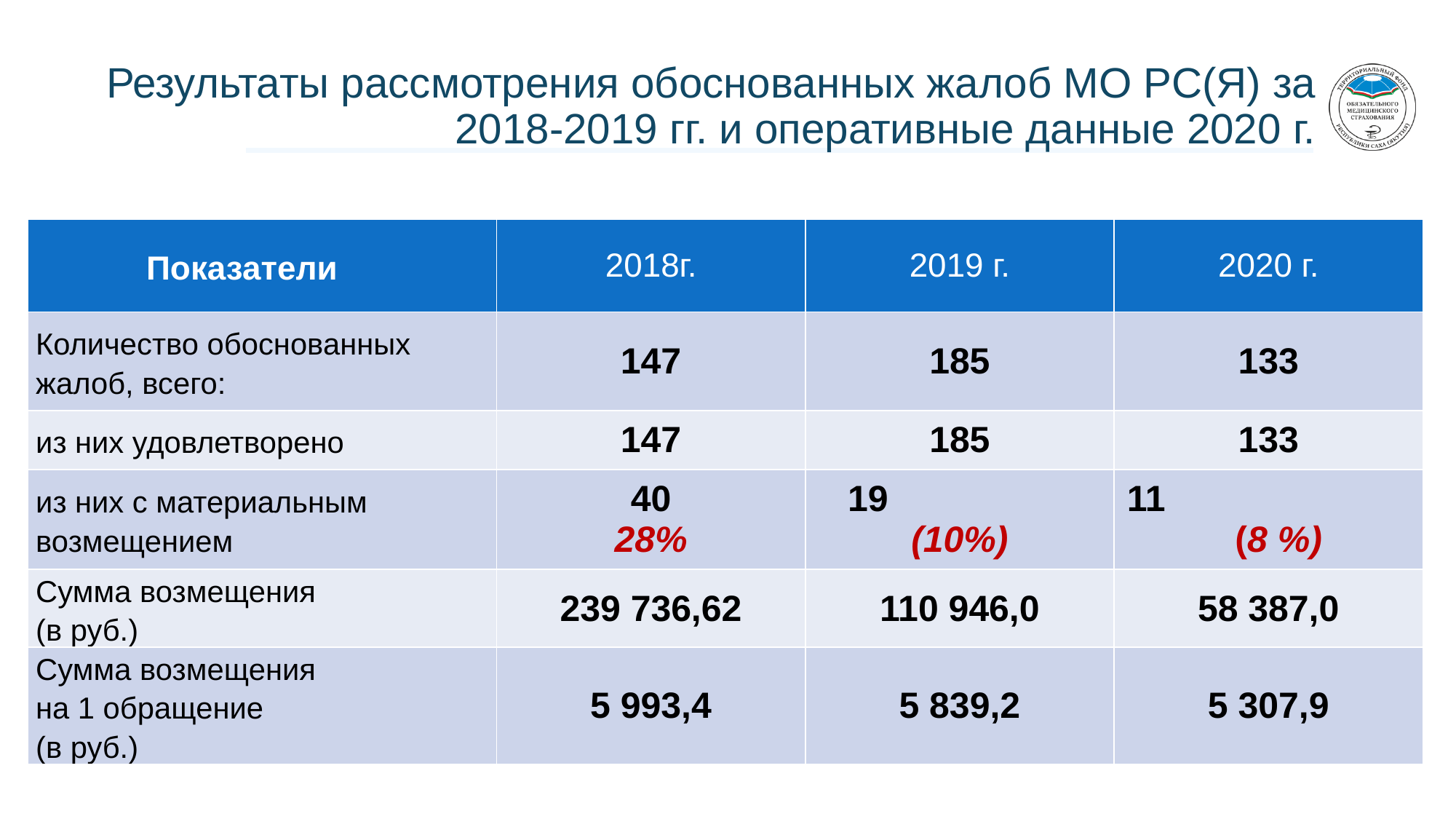

# Результаты рассмотрения обоснованных жалоб МО РС(Я) за 2018-2019 гг. и оперативные данные 2020 г.
| Показатели | 2018г. | 2019 г. | 2020 г. |
| --- | --- | --- | --- |
| Количество обоснованных жалоб, всего: | 147 | 185 | 133 |
| из них удовлетворено | 147 | 185 | 133 |
| из них с материальным возмещением | 40 28% | 19 (10%) | 11 (8 %) |
| Сумма возмещения (в руб.) | 239 736,62 | 110 946,0 | 58 387,0 |
| Сумма возмещения на 1 обращение (в руб.) | 5 993,4 | 5 839,2 | 5 307,9 |